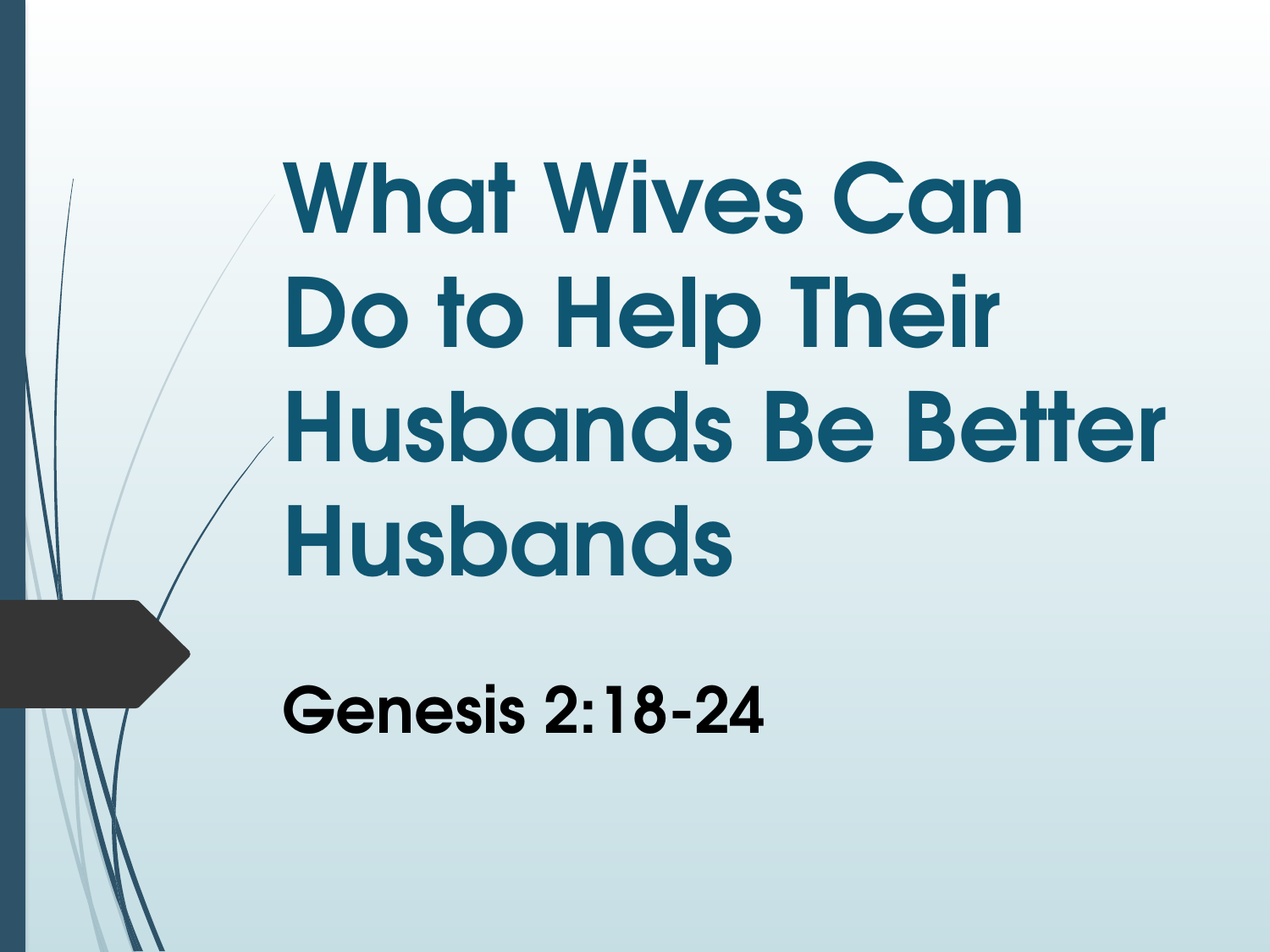

# What Wives Can Do to Help Their Husbands Be Better Husbands
Genesis 2:18-24